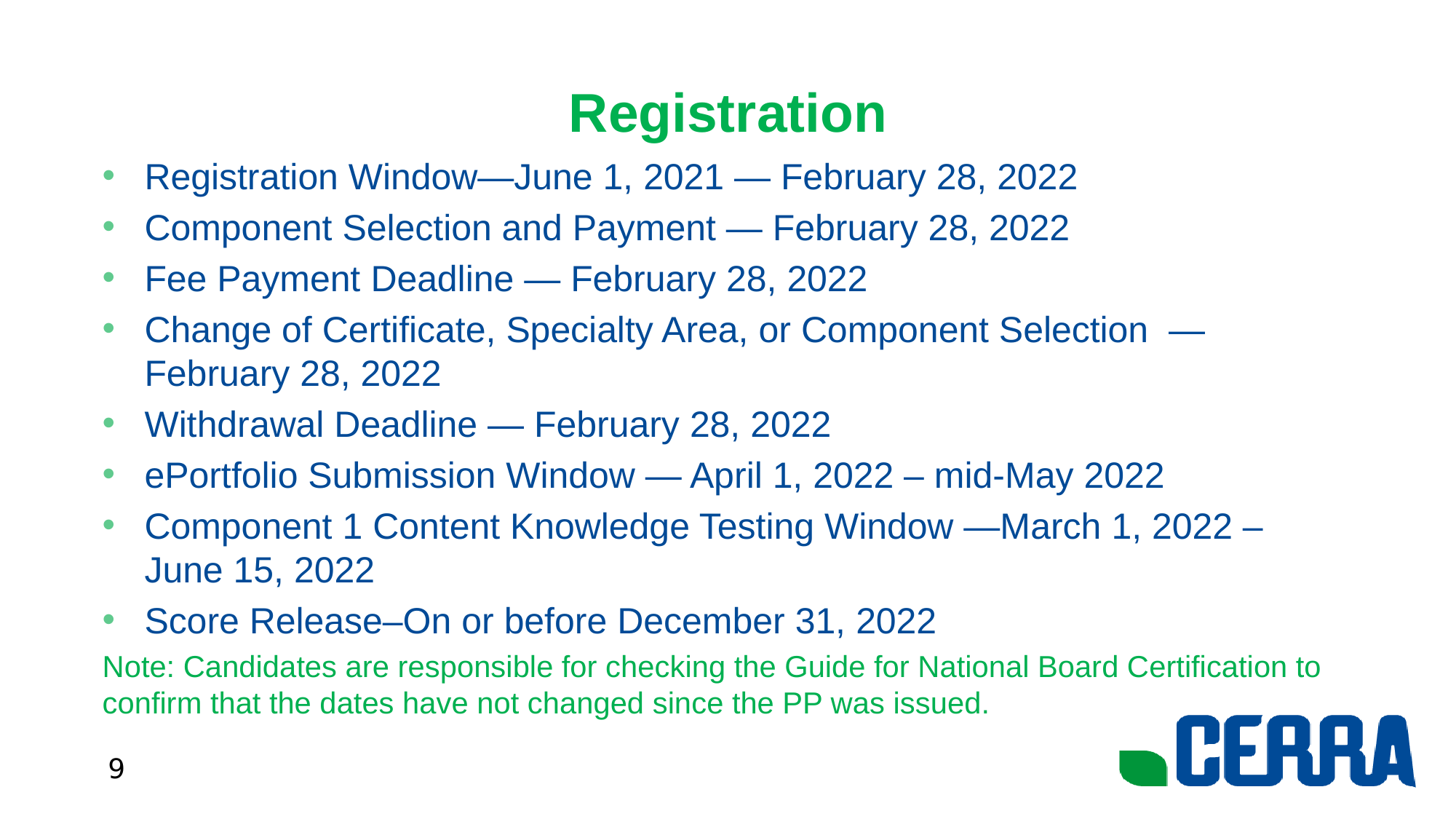

# Registration
Registration Window—June 1, 2021 — February 28, 2022
Component Selection and Payment — February 28, 2022
Fee Payment Deadline — February 28, 2022
Change of Certificate, Specialty Area, or Component Selection  —February 28, 2022
Withdrawal Deadline — February 28, 2022
ePortfolio Submission Window — April 1, 2022 – mid-May 2022
Component 1 Content Knowledge Testing Window —March 1, 2022 – June 15, 2022
Score Release–On or before December 31, 2022
Note: Candidates are responsible for checking the Guide for National Board Certification to confirm that the dates have not changed since the PP was issued.

9